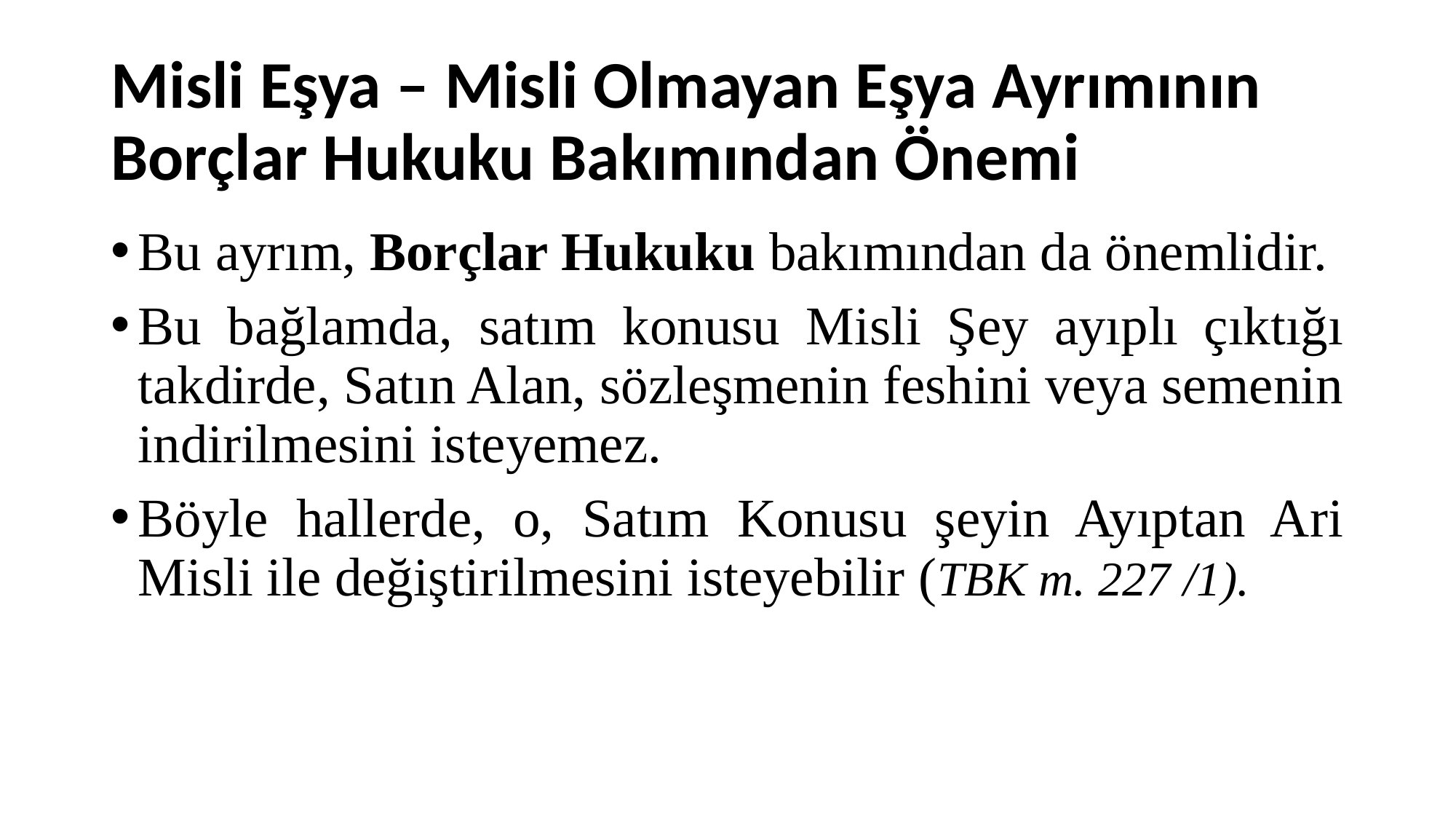

# Misli Eşya – Misli Olmayan Eşya Ayrımının Borçlar Hukuku Bakımından Önemi
Bu ayrım, Borçlar Hukuku bakımından da önemlidir.
Bu bağlamda, satım konusu Misli Şey ayıplı çıktığı takdirde, Satın Alan, sözleşmenin feshini veya semenin indirilmesini isteyemez.
Böyle hallerde, o, Satım Konusu şeyin Ayıptan Ari Misli ile değiştirilmesini isteyebilir (TBK m. 227 /1).